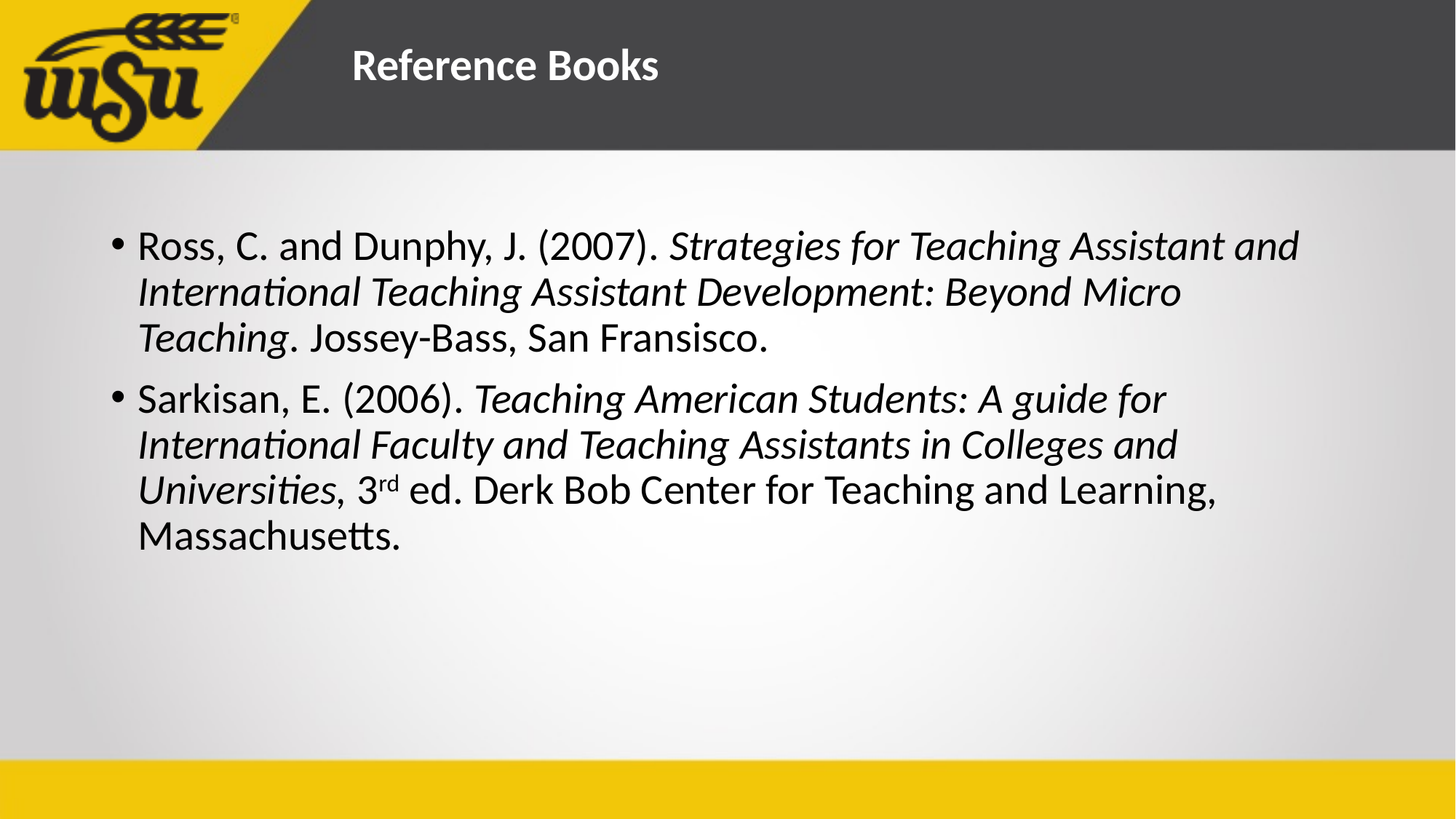

# Reference Books
Ross, C. and Dunphy, J. (2007). Strategies for Teaching Assistant and International Teaching Assistant Development: Beyond Micro Teaching. Jossey-Bass, San Fransisco.
Sarkisan, E. (2006). Teaching American Students: A guide for International Faculty and Teaching Assistants in Colleges and Universities, 3rd ed. Derk Bob Center for Teaching and Learning, Massachusetts.